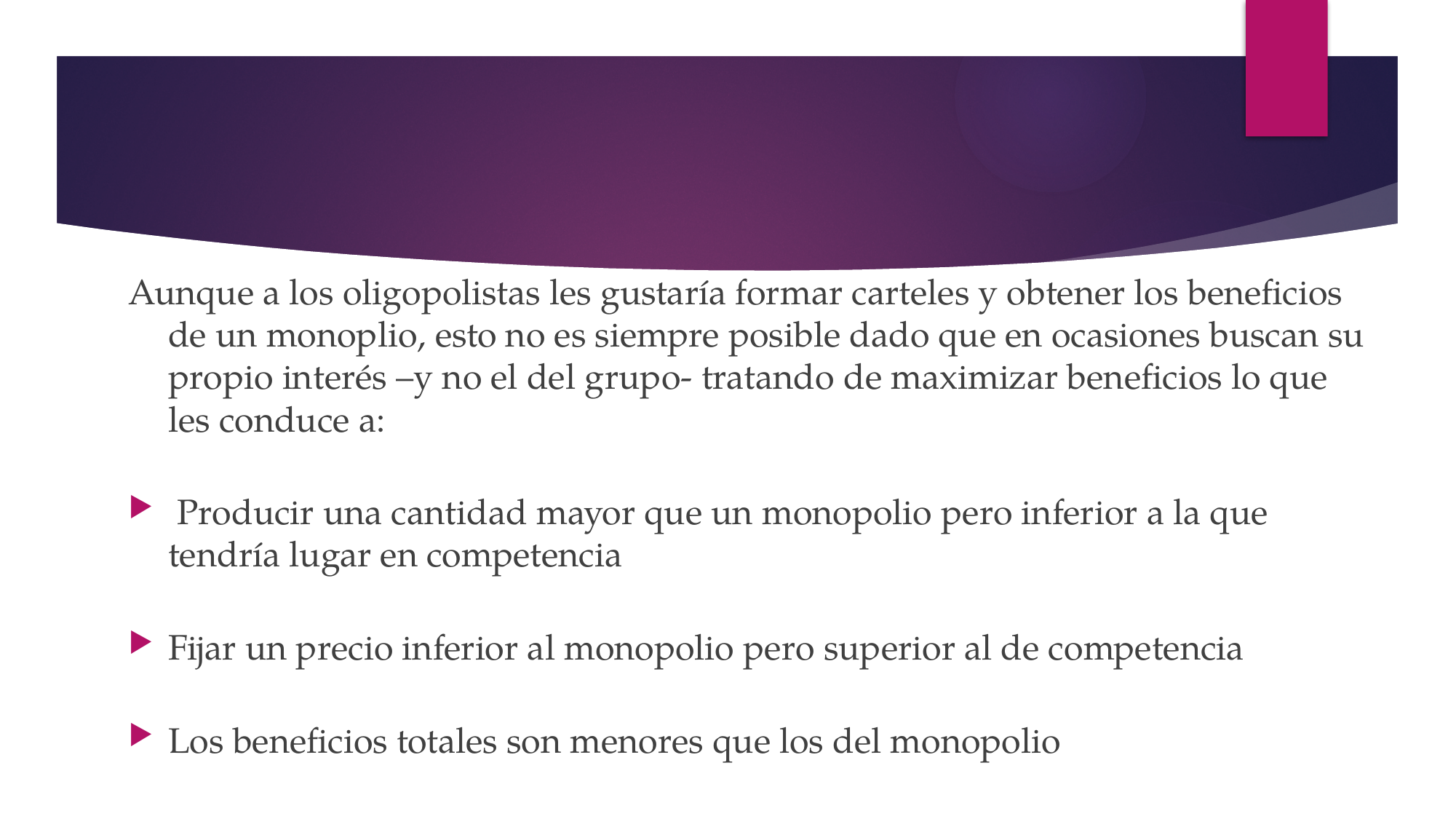

Aunque a los oligopolistas les gustaría formar carteles y obtener los beneficios de un monoplio, esto no es siempre posible dado que en ocasiones buscan su propio interés –y no el del grupo- tratando de maximizar beneficios lo que les conduce a:

 Producir una cantidad mayor que un monopolio pero inferior a la que tendría lugar en competencia

Fijar un precio inferior al monopolio pero superior al de competencia

Los beneficios totales son menores que los del monopolio